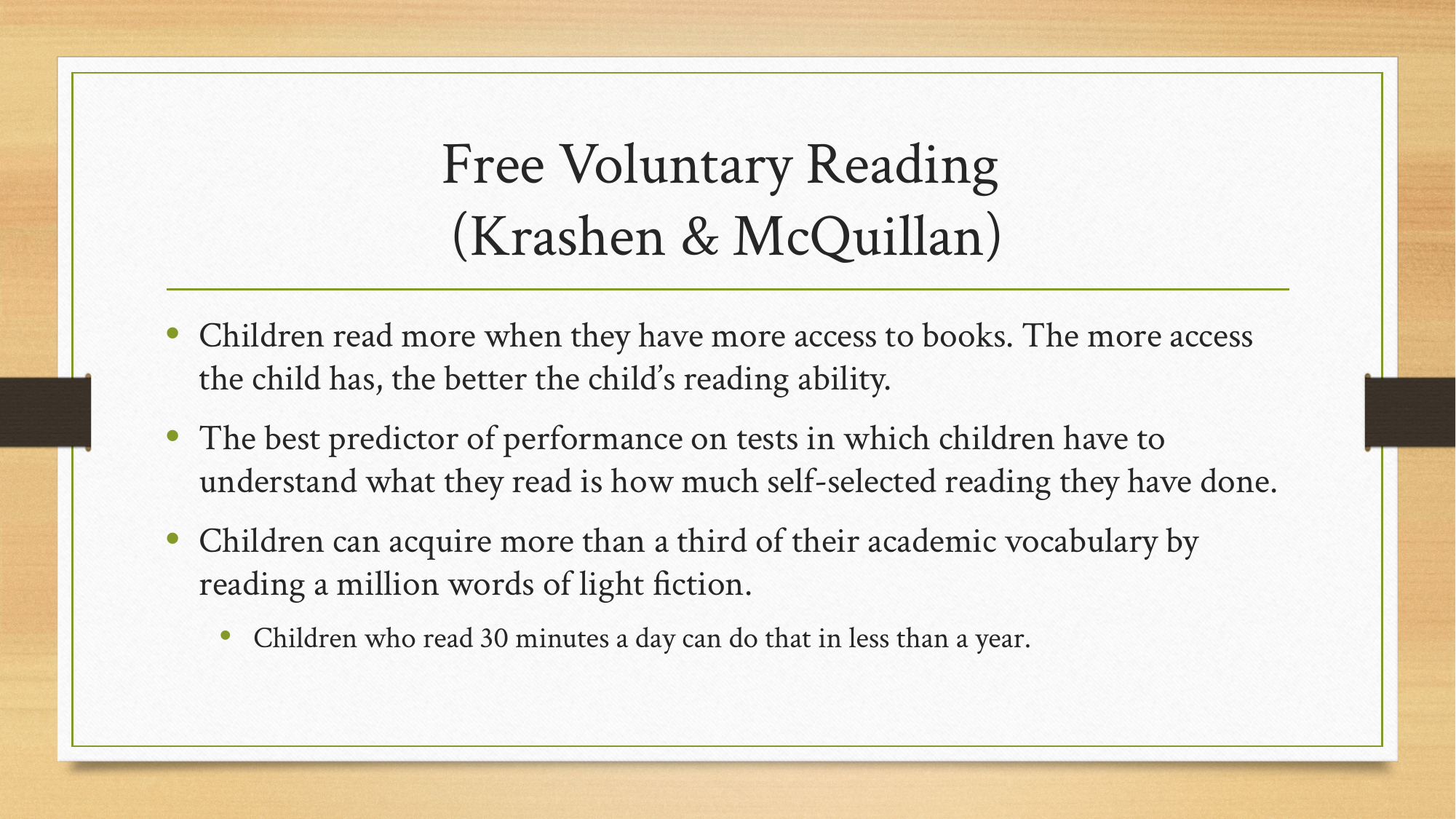

# Free Voluntary Reading (Krashen & McQuillan)
Children read more when they have more access to books. The more access the child has, the better the child’s reading ability.
The best predictor of performance on tests in which children have to understand what they read is how much self-selected reading they have done.
Children can acquire more than a third of their academic vocabulary by reading a million words of light fiction.
Children who read 30 minutes a day can do that in less than a year.